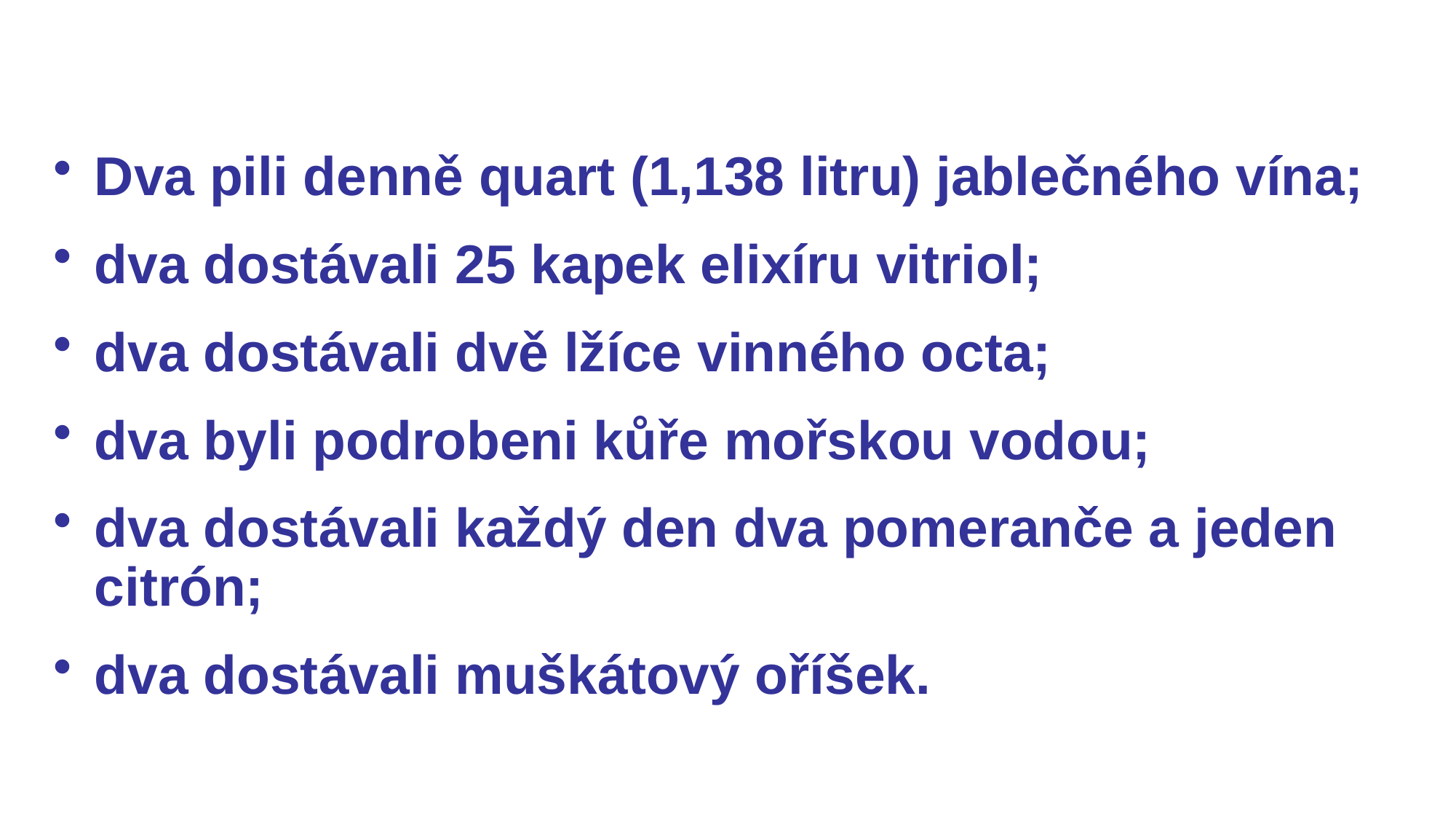

Dva pili denně quart (1,138 litru) jablečného vína;
dva dostávali 25 kapek elixíru vitriol;
dva dostávali dvě lžíce vinného octa;
dva byli podrobeni kůře mořskou vodou;
dva dostávali každý den dva pomeranče a jeden citrón;
dva dostávali muškátový oříšek.